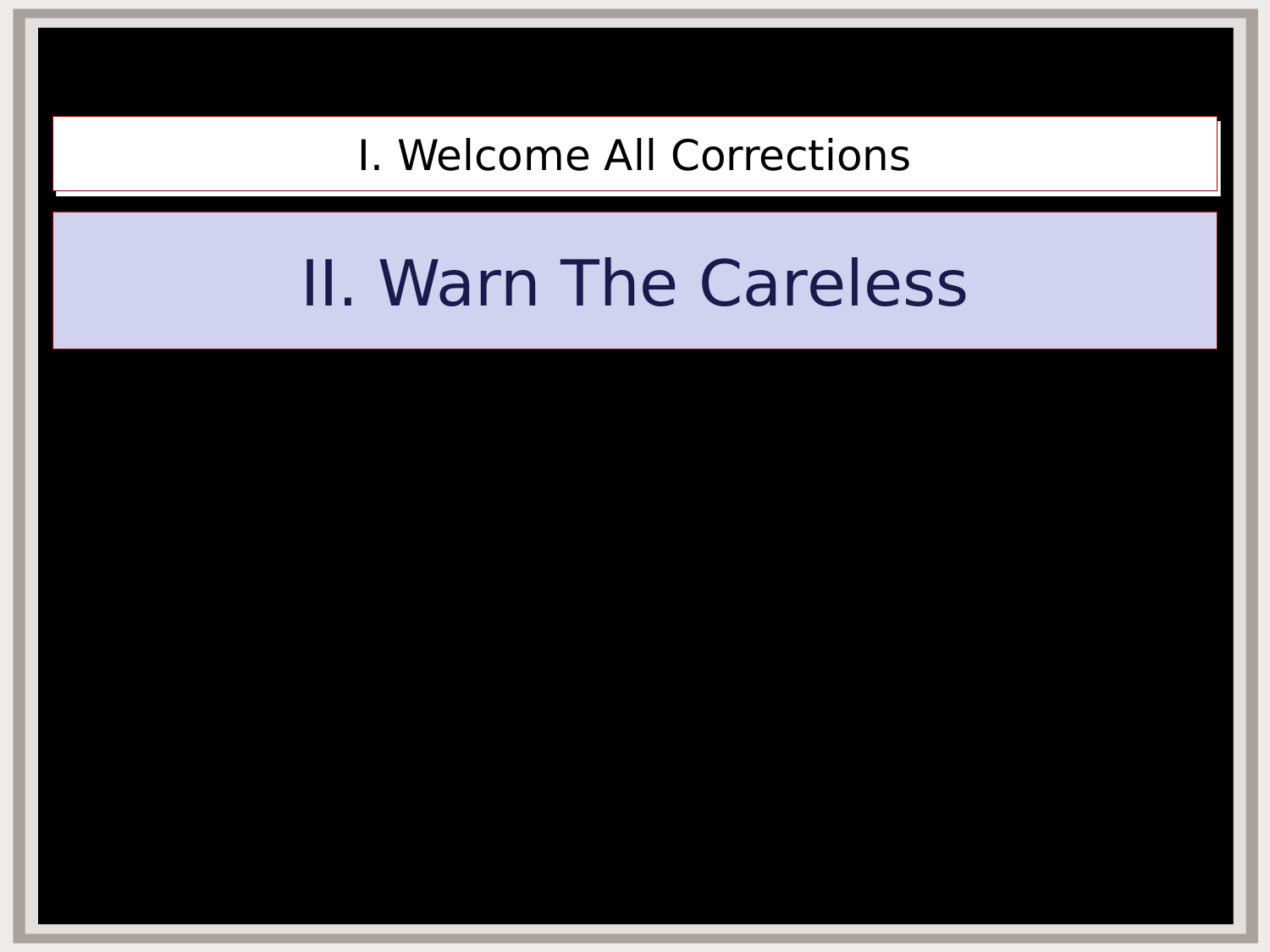

# I. Welcome All Corrections
II. Warn The Careless